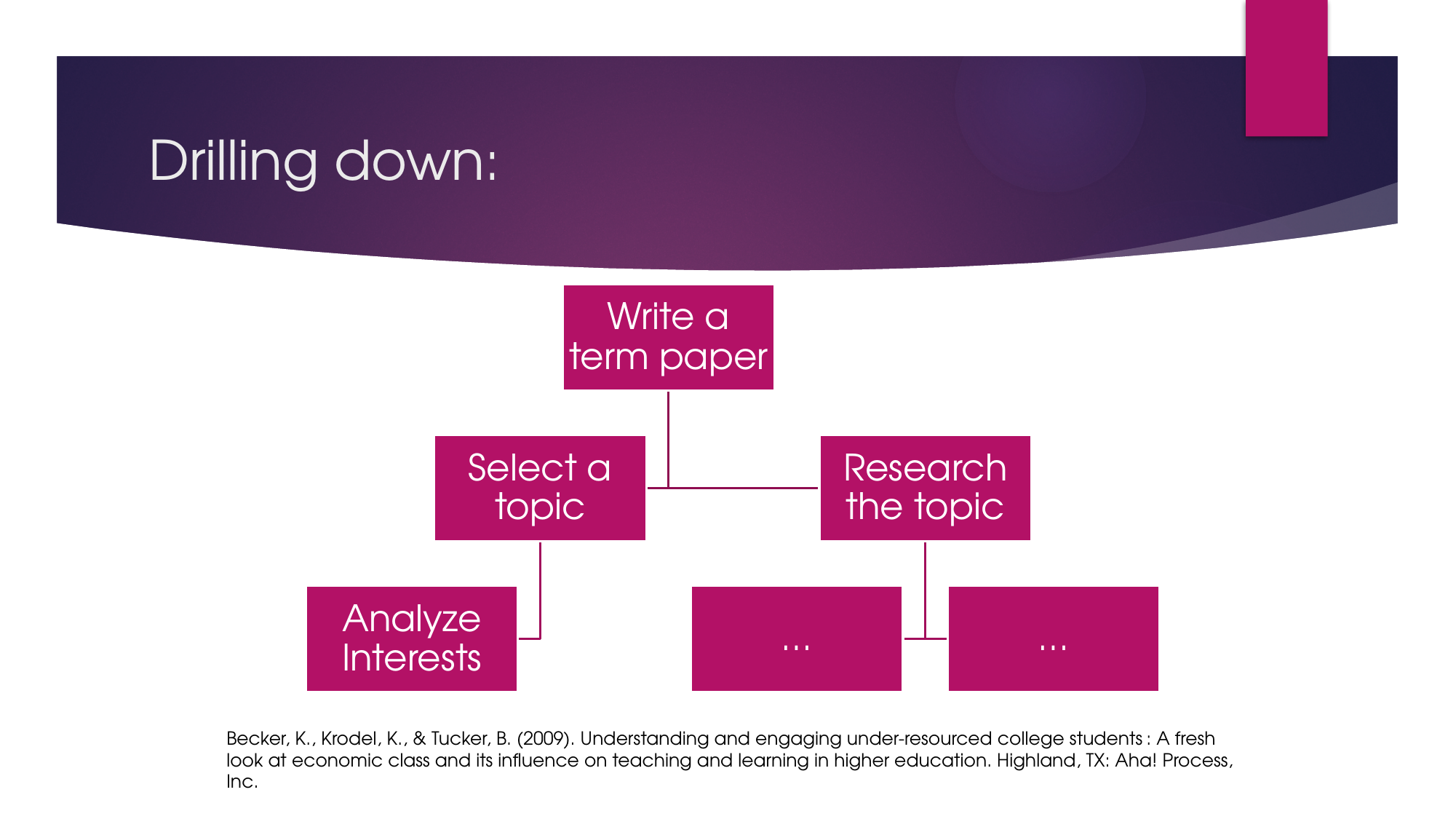

# Drilling down:
Write a term paper
Select a topic
Analyze Interests
Research the topic
…
…

Becker, K., Krodel, K., & Tucker, B. (2009). Understanding and engaging under-resourced college students : A fresh look at economic class and its influence on teaching and learning in higher education. Highland, TX: Aha! Process, Inc.